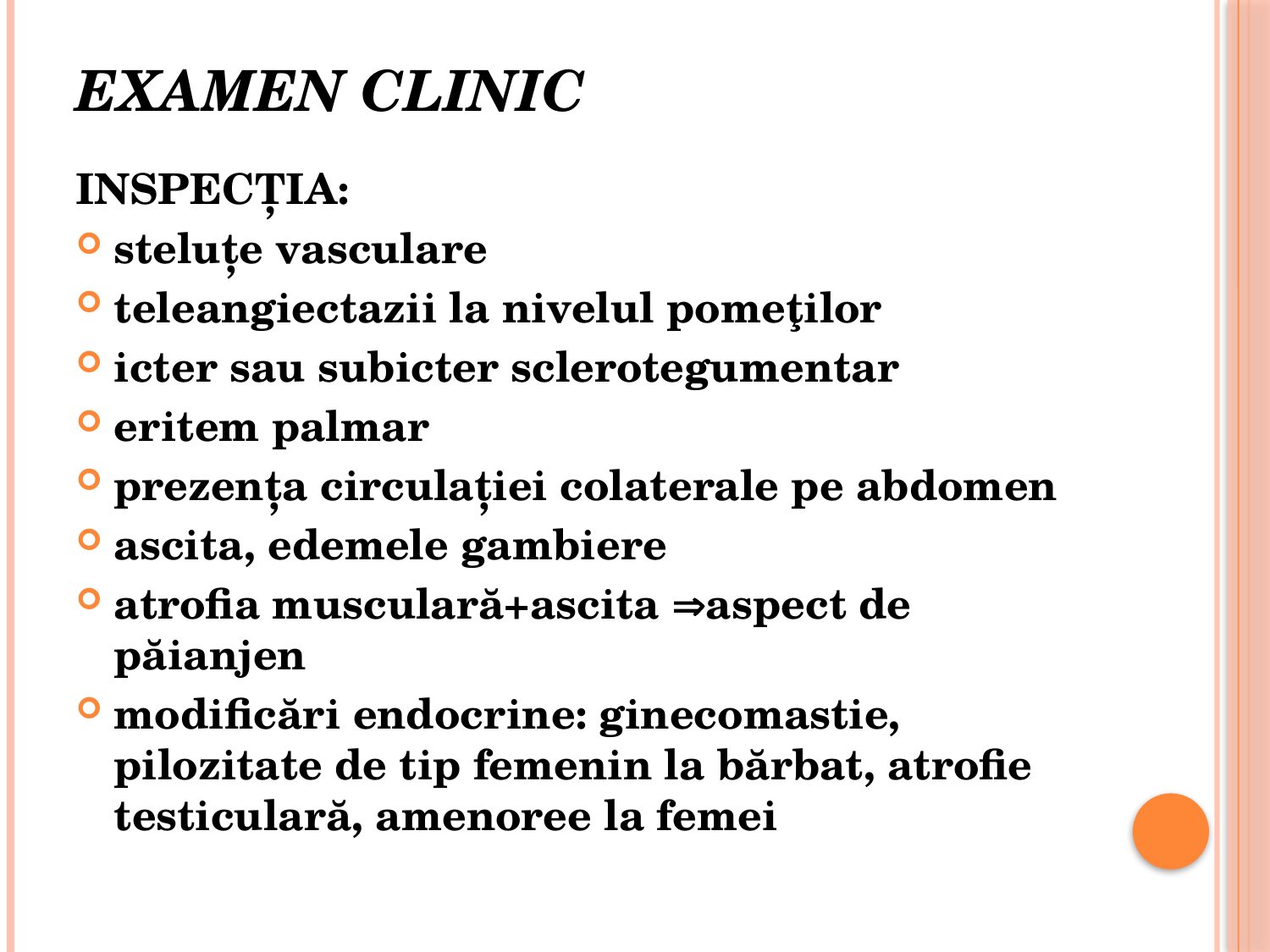

# EXAMEN CLINIC
INSPECŢIA:
steluţe vasculare
teleangiectazii la nivelul pomeţilor
icter sau subicter sclerotegumentar
eritem palmar
prezenţa circulaţiei colaterale pe abdomen
ascita, edemele gambiere
atrofia musculară+ascita ⇒aspect de păianjen
modificări endocrine: ginecomastie, pilozitate de tip femenin la bărbat, atrofie testiculară, amenoree la femei